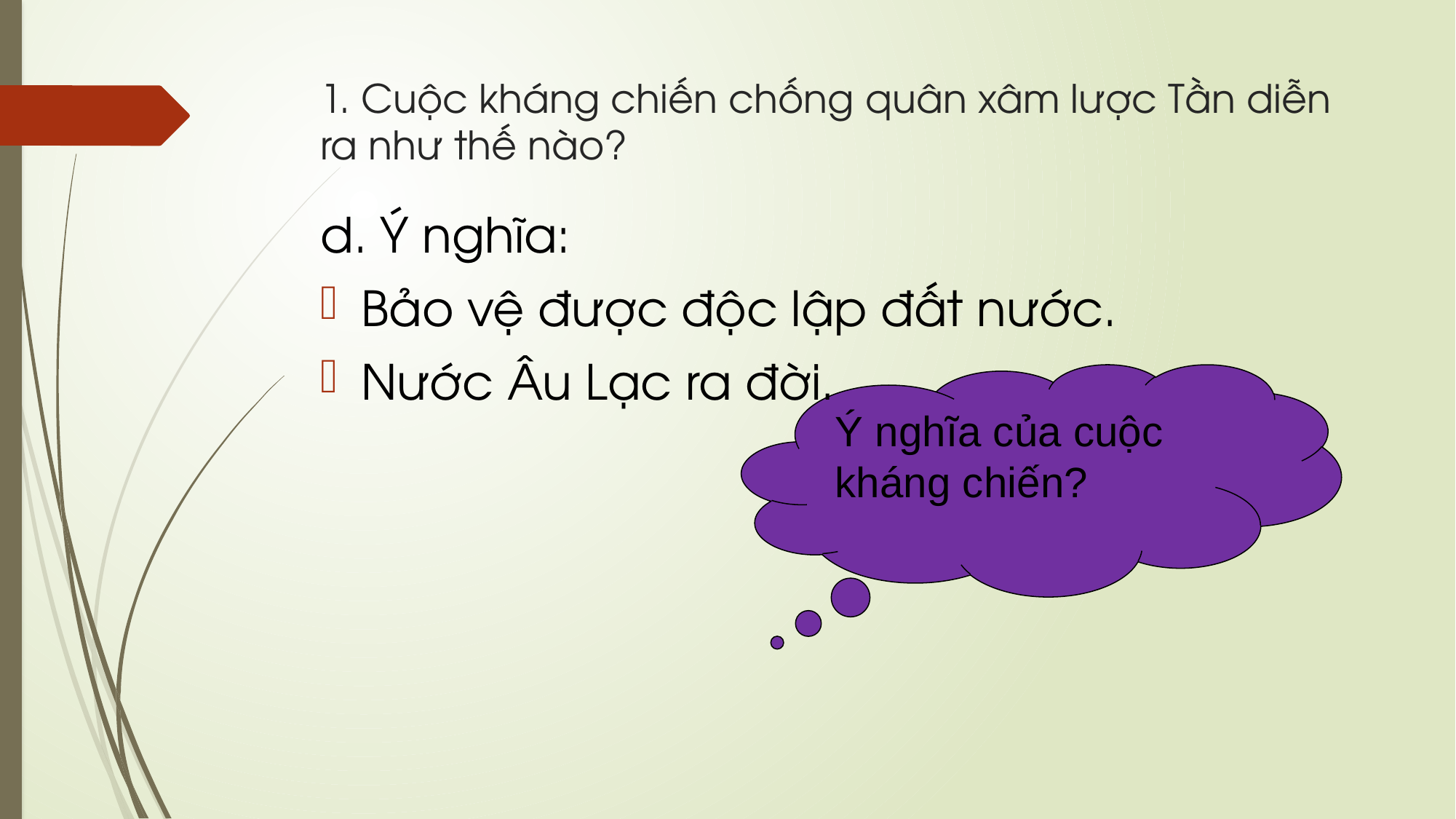

1. Cuộc kháng chiến chống quân xâm lược Tần diễn ra như thế nào?
d. Ý nghĩa:
Bảo vệ được độc lập đất nước.
Nước Âu Lạc ra đời.

Ý nghĩa của cuộc kháng chiến?